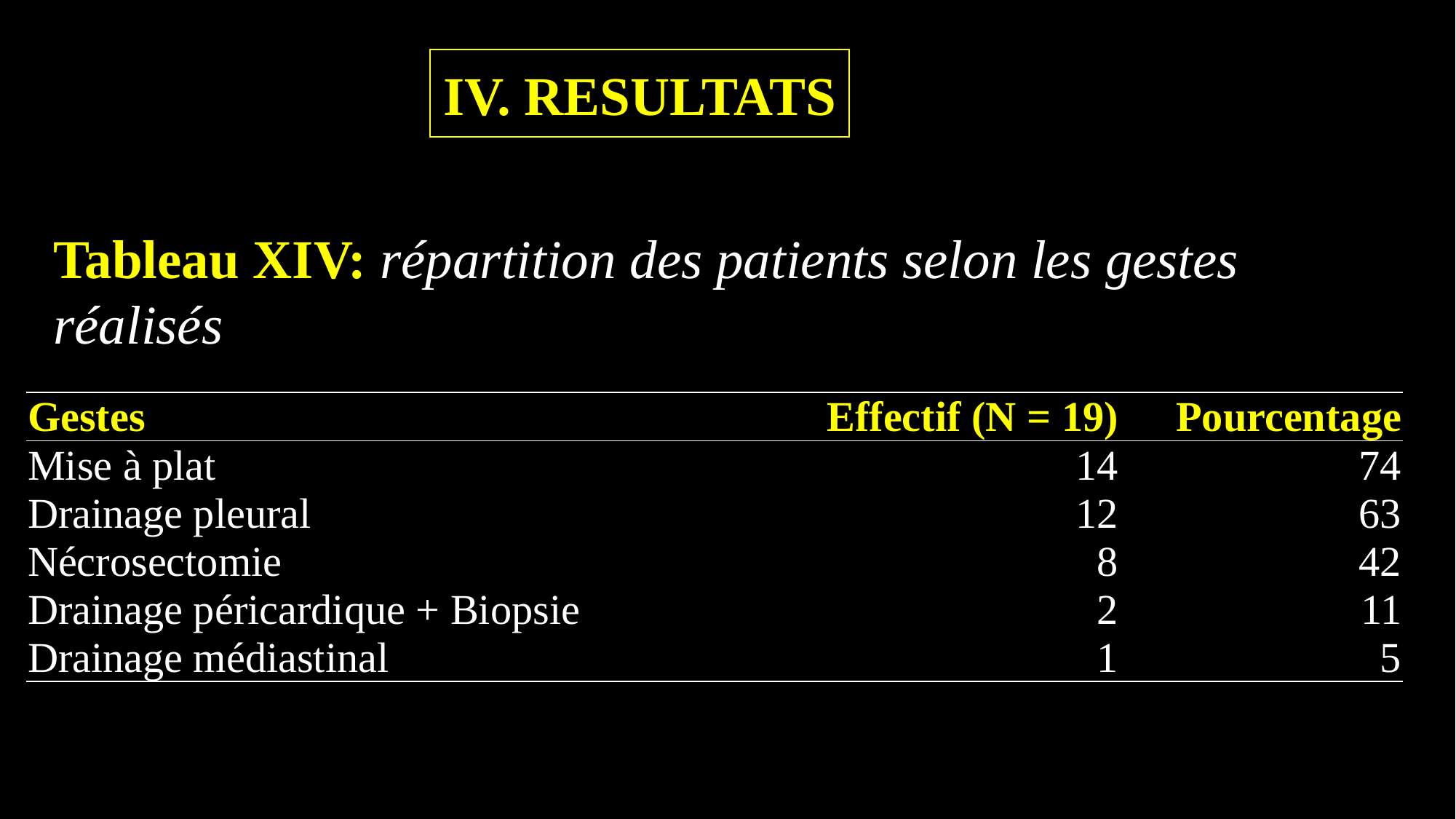

IV. RESULTATS
Tableau XIV: répartition des patients selon les gestes réalisés
| Gestes | Effectif (N = 19) | Pourcentage |
| --- | --- | --- |
| Mise à plat | 14 | 74 |
| Drainage pleural | 12 | 63 |
| Nécrosectomie | 8 | 42 |
| Drainage péricardique + Biopsie | 2 | 11 |
| Drainage médiastinal | 1 | 5 |